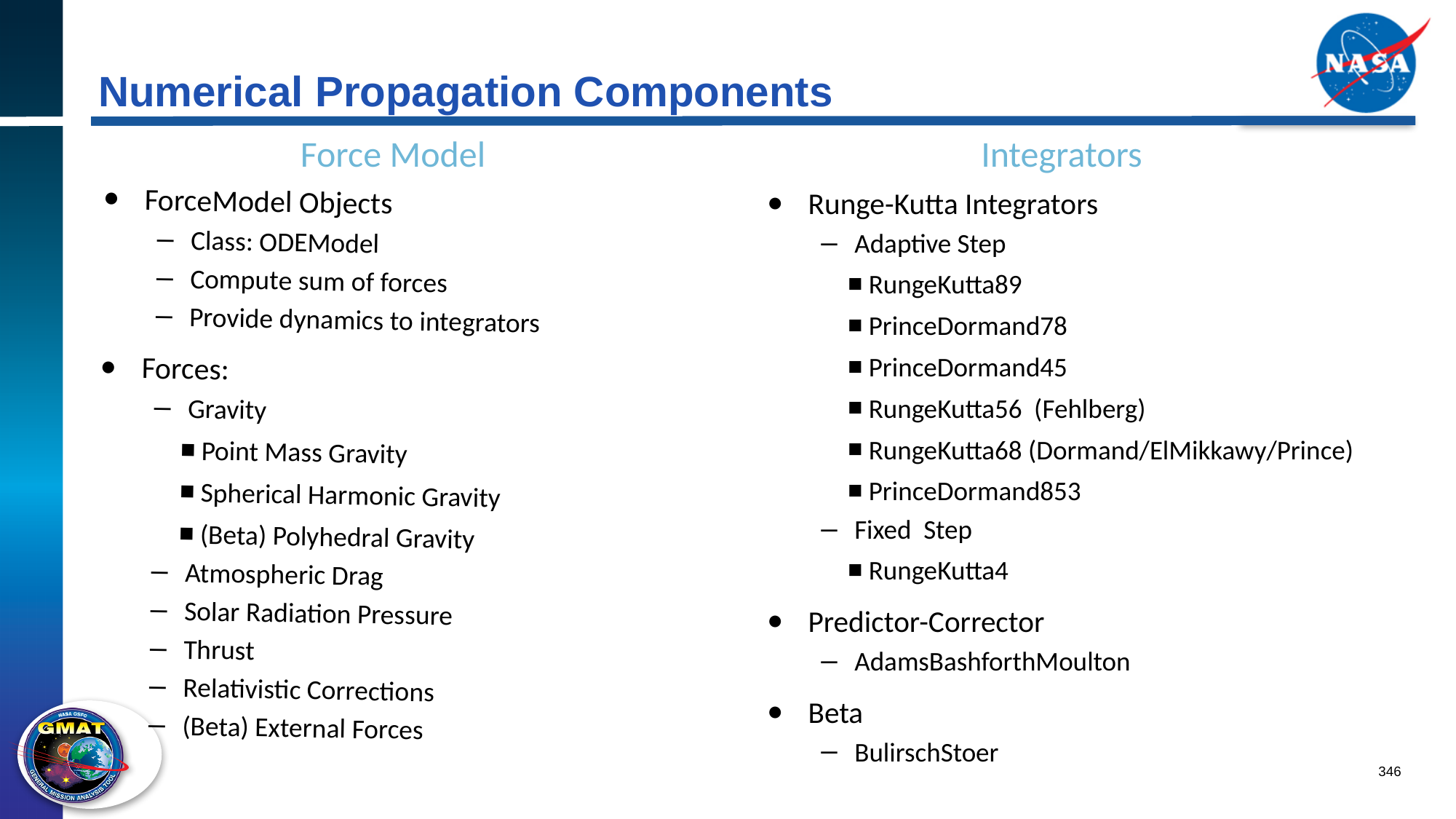

# Numerical Propagation Components
Force Model
Integrators
ForceModel Objects
Class: ODEModel
Compute sum of forces
Provide dynamics to integrators
Forces:
Gravity
Point Mass Gravity
Spherical Harmonic Gravity
(Beta) Polyhedral Gravity
Atmospheric Drag
Solar Radiation Pressure
Thrust
Relativistic Corrections
(Beta) External Forces

Runge-Kutta Integrators
Adaptive Step
RungeKutta89
PrinceDormand78
PrinceDormand45
RungeKutta56  (Fehlberg)
RungeKutta68 (Dormand/ElMikkawy/Prince)
PrinceDormand853
Fixed  Step
RungeKutta4
Predictor-Corrector
AdamsBashforthMoulton
Beta
BulirschStoer
346